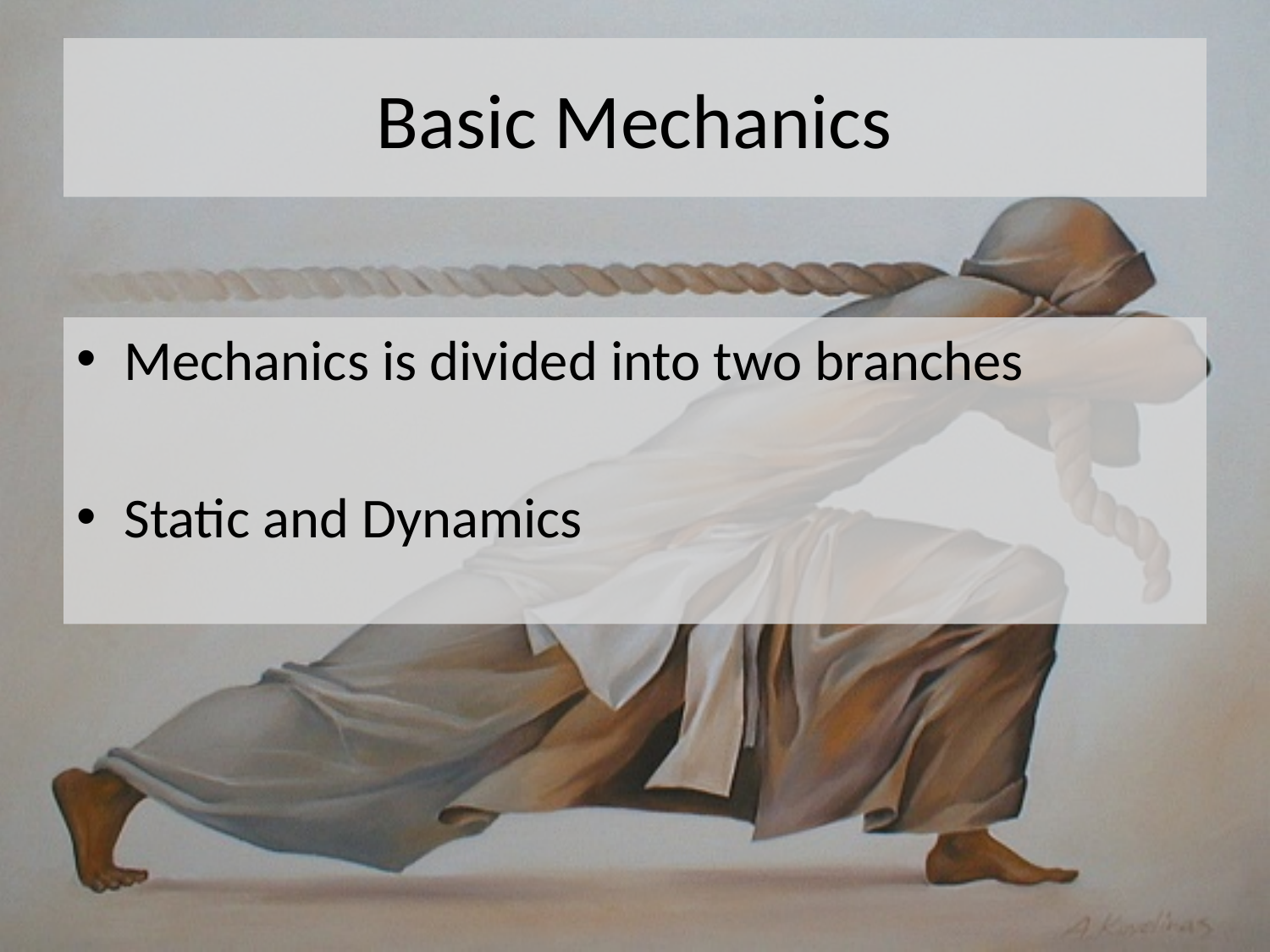

# Basic Mechanics
Mechanics is divided into two branches

Static and Dynamics